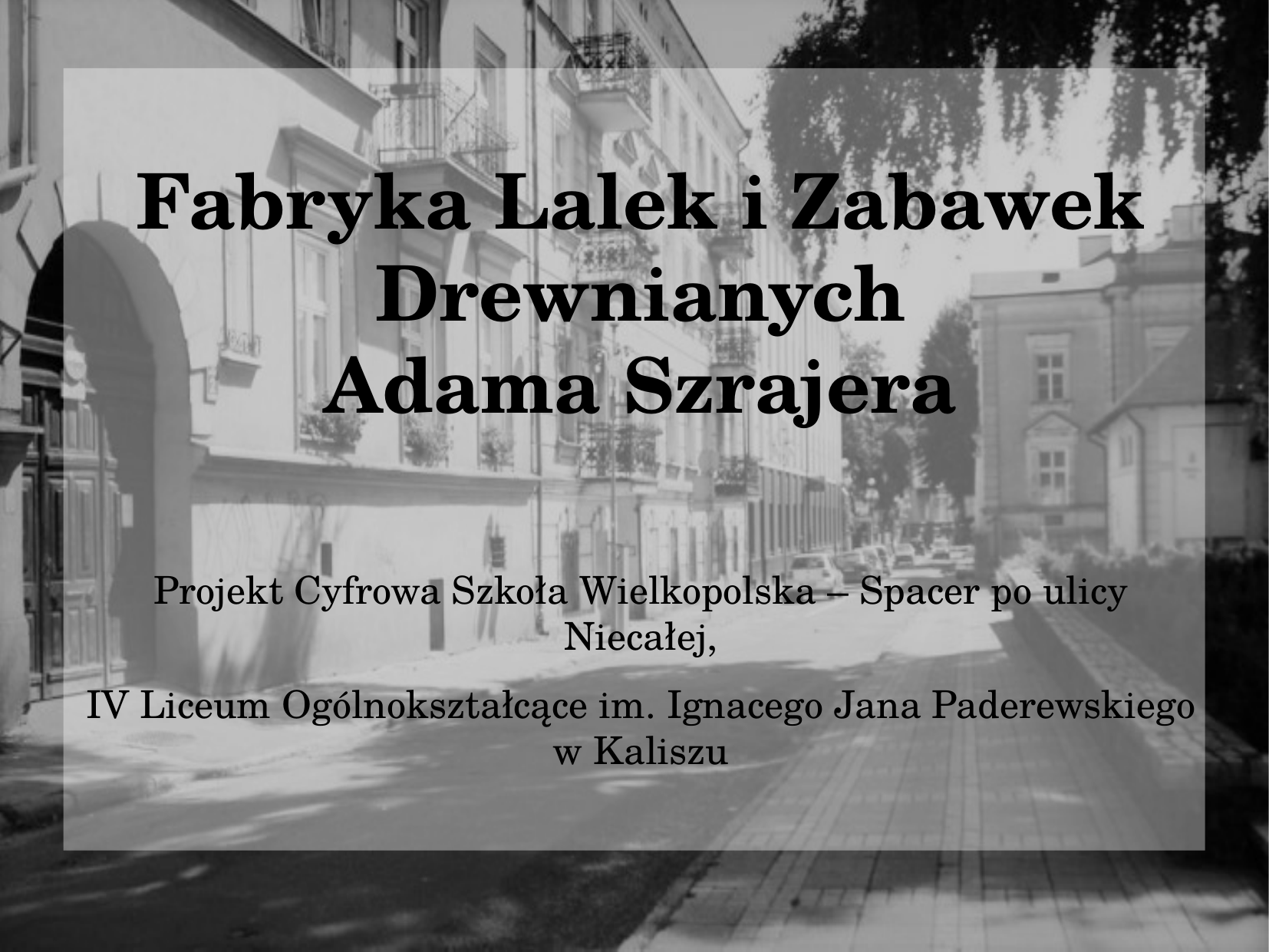

Fabryka Lalek i Zabawek Drewnianych
Adama Szrajera

Projekt Cyfrowa Szkoła Wielkopolska – Spacer po ulicy Niecałej,
IV Liceum Ogólnokształcące im. Ignacego Jana Paderewskiego w Kaliszu